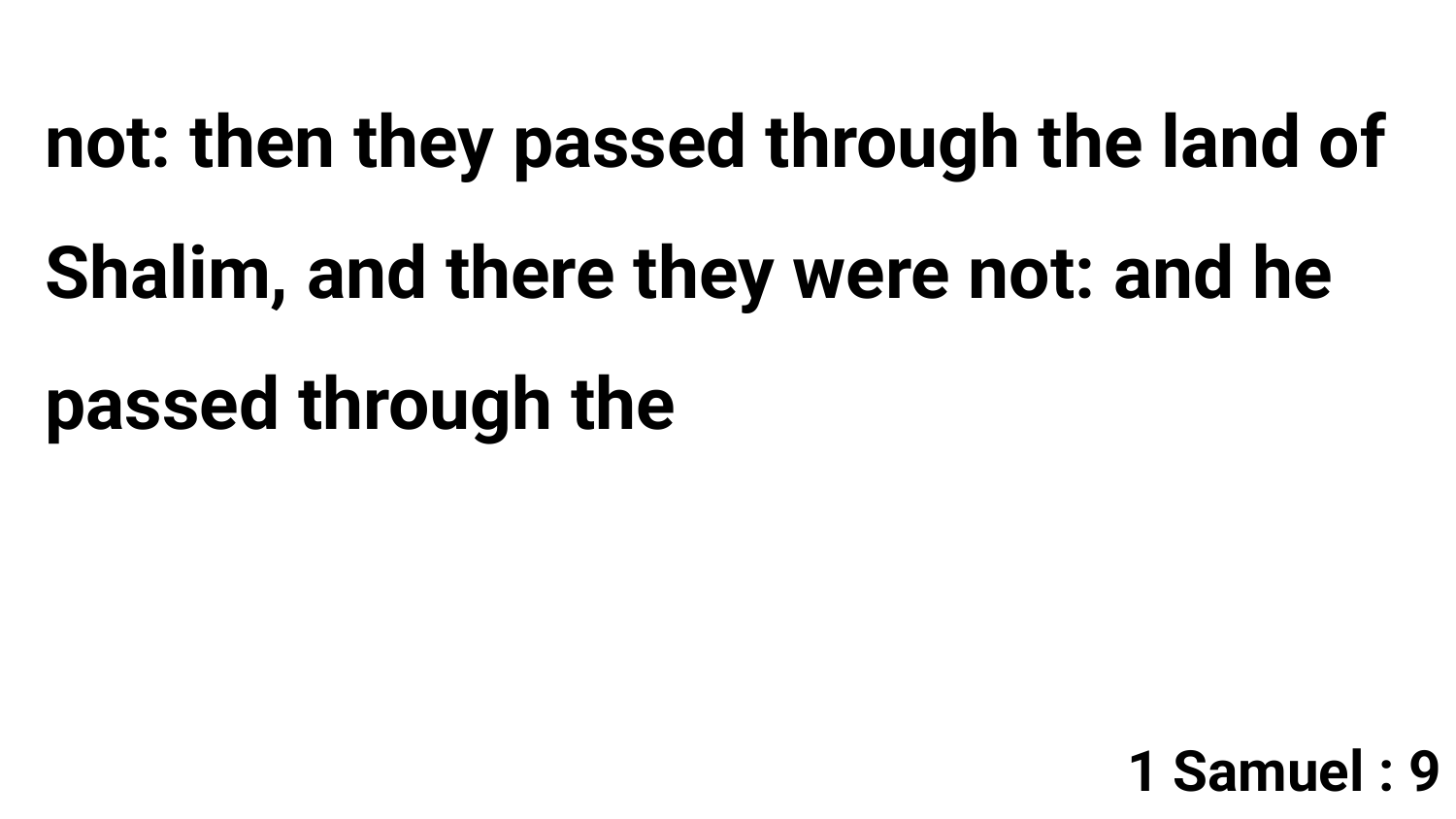

not: then they passed through the land of Shalim, and there they were not: and he passed through the
1 Samuel : 9